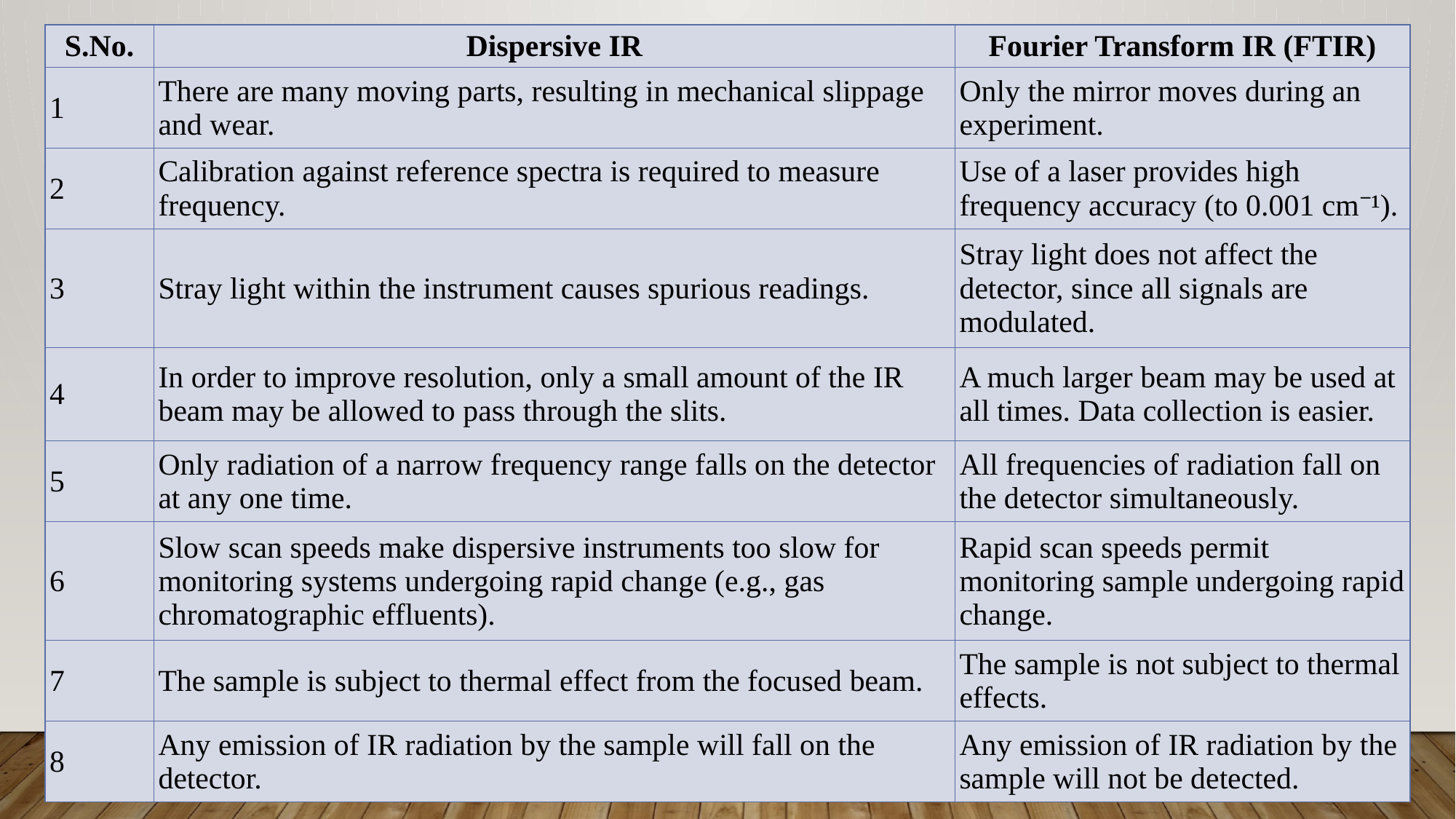

| S.No. | Dispersive IR | Fourier Transform IR (FTIR) |
| --- | --- | --- |
| 1 | There are many moving parts, resulting in mechanical slippage and wear. | Only the mirror moves during an experiment. |
| 2 | Calibration against reference spectra is required to measure frequency. | Use of a laser provides high frequency accuracy (to 0.001 cm⁻¹). |
| 3 | Stray light within the instrument causes spurious readings. | Stray light does not affect the detector, since all signals are modulated. |
| 4 | In order to improve resolution, only a small amount of the IR beam may be allowed to pass through the slits. | A much larger beam may be used at all times. Data collection is easier. |
| 5 | Only radiation of a narrow frequency range falls on the detector at any one time. | All frequencies of radiation fall on the detector simultaneously. |
| 6 | Slow scan speeds make dispersive instruments too slow for monitoring systems undergoing rapid change (e.g., gas chromatographic effluents). | Rapid scan speeds permit monitoring sample undergoing rapid change. |
| 7 | The sample is subject to thermal effect from the focused beam. | The sample is not subject to thermal effects. |
| 8 | Any emission of IR radiation by the sample will fall on the detector. | Any emission of IR radiation by the sample will not be detected. |
#